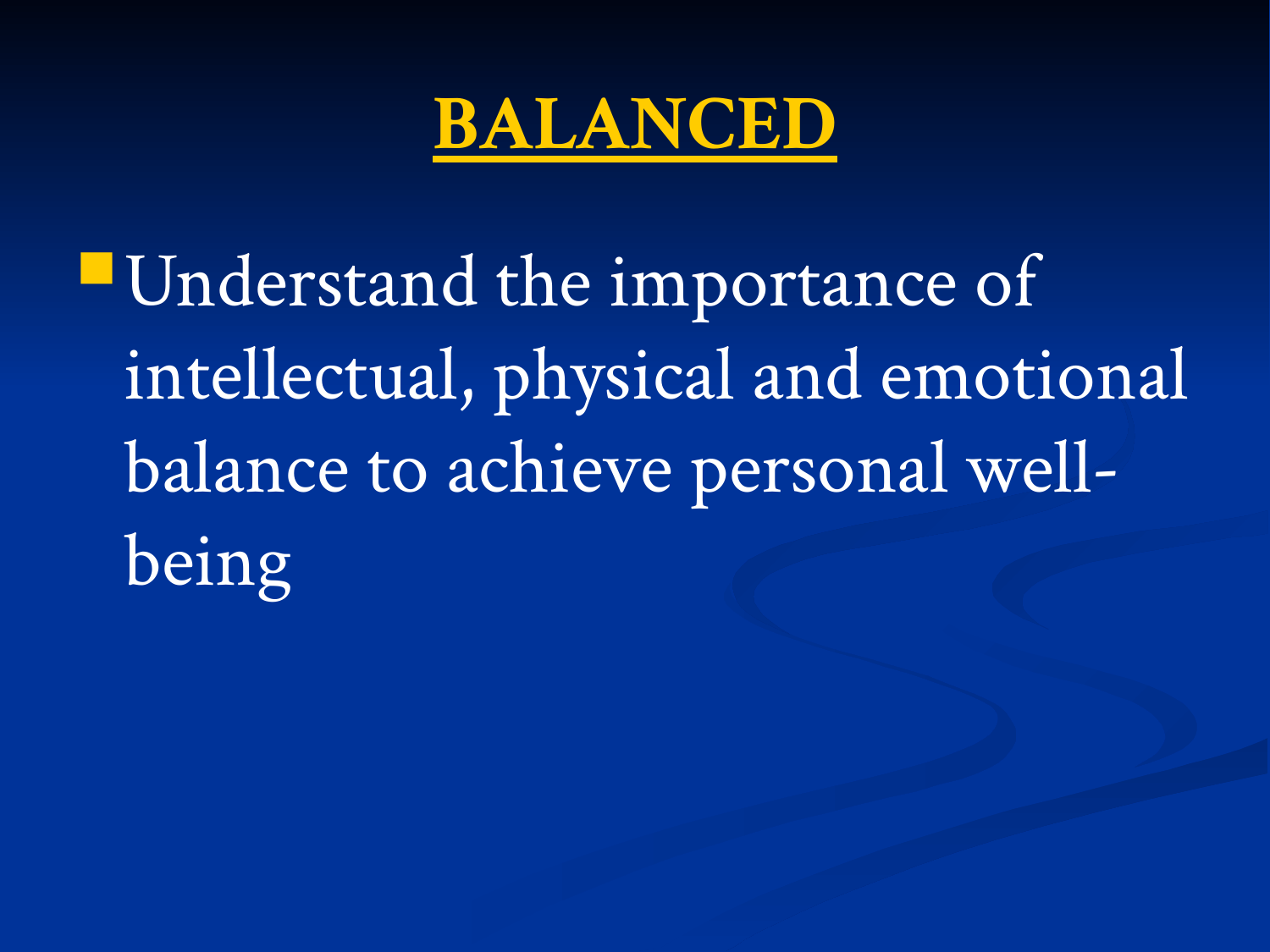

# BALANCED
Understand the importance of intellectual, physical and emotional balance to achieve personal well-being